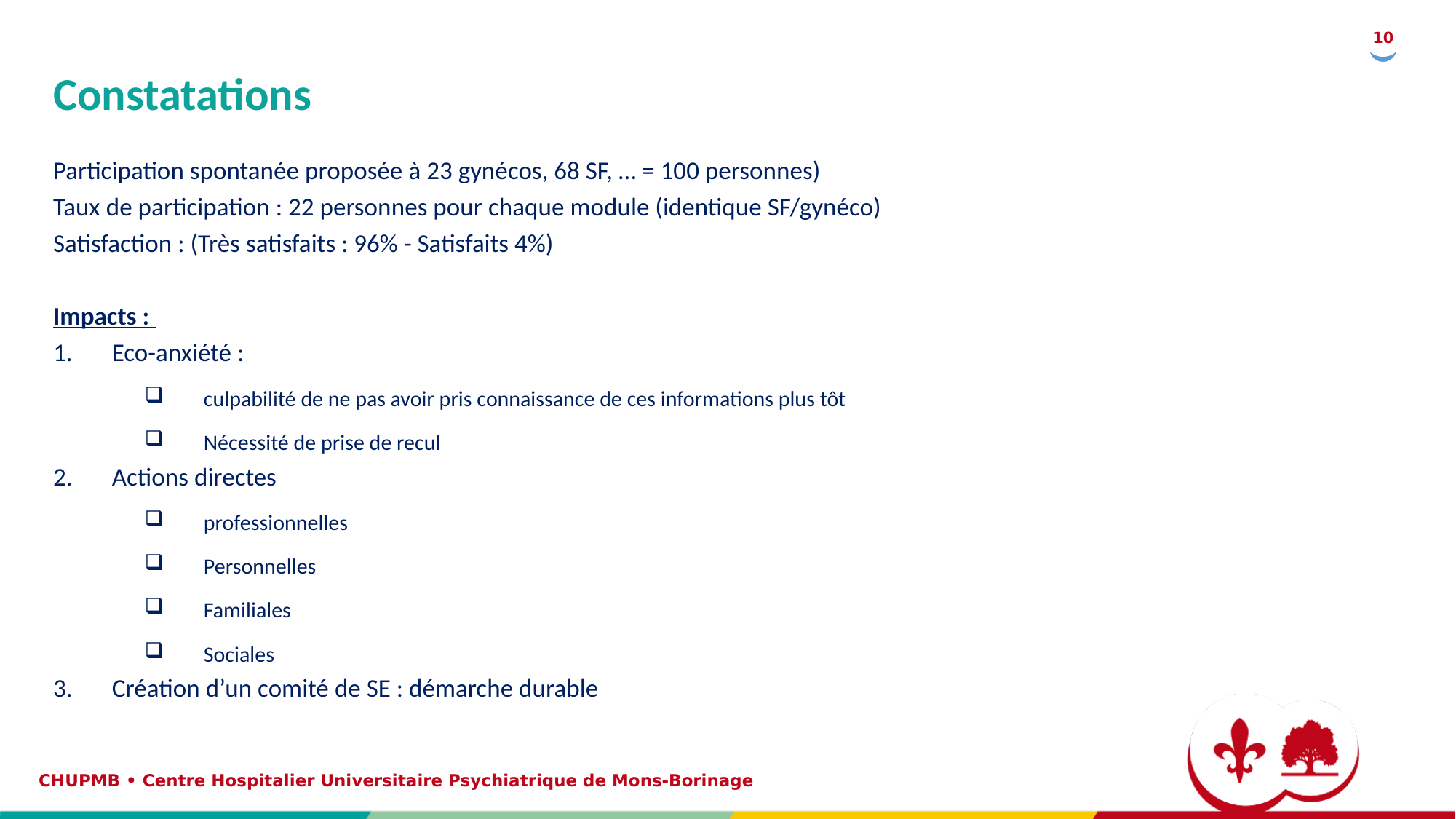

Constatations
Participation spontanée proposée à 23 gynécos, 68 SF, … = 100 personnes)
Taux de participation : 22 personnes pour chaque module (identique SF/gynéco)
Satisfaction : (Très satisfaits : 96% - Satisfaits 4%)

Impacts :
Eco-anxiété :
culpabilité de ne pas avoir pris connaissance de ces informations plus tôt
Nécessité de prise de recul
Actions directes
professionnelles
Personnelles
Familiales
Sociales
Création d’un comité de SE : démarche durable